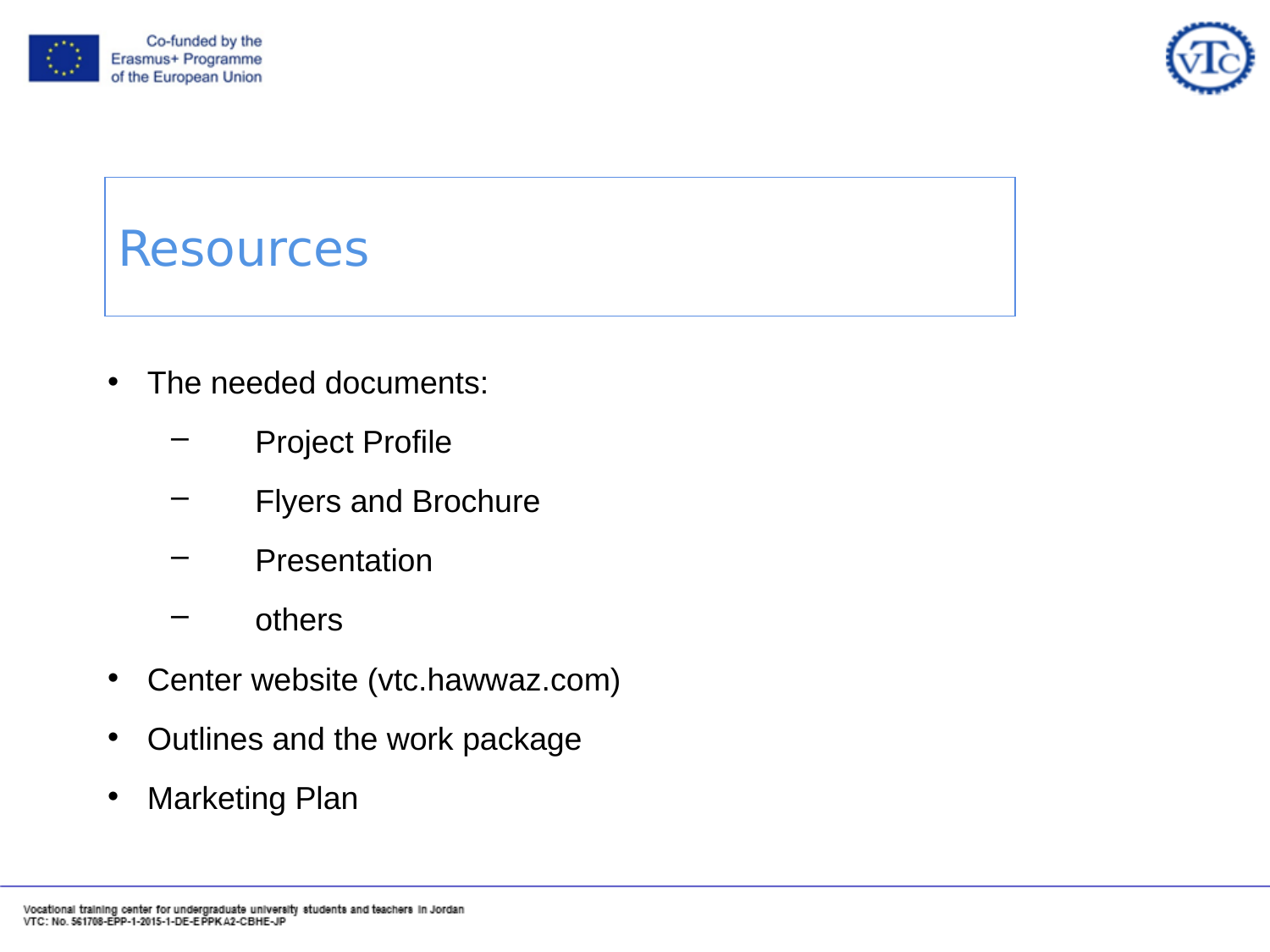

Resources
The needed documents:
     Project Profile
     Flyers and Brochure
     Presentation
     others
Center website (vtc.hawwaz.com)
Outlines and the work package
Marketing Plan